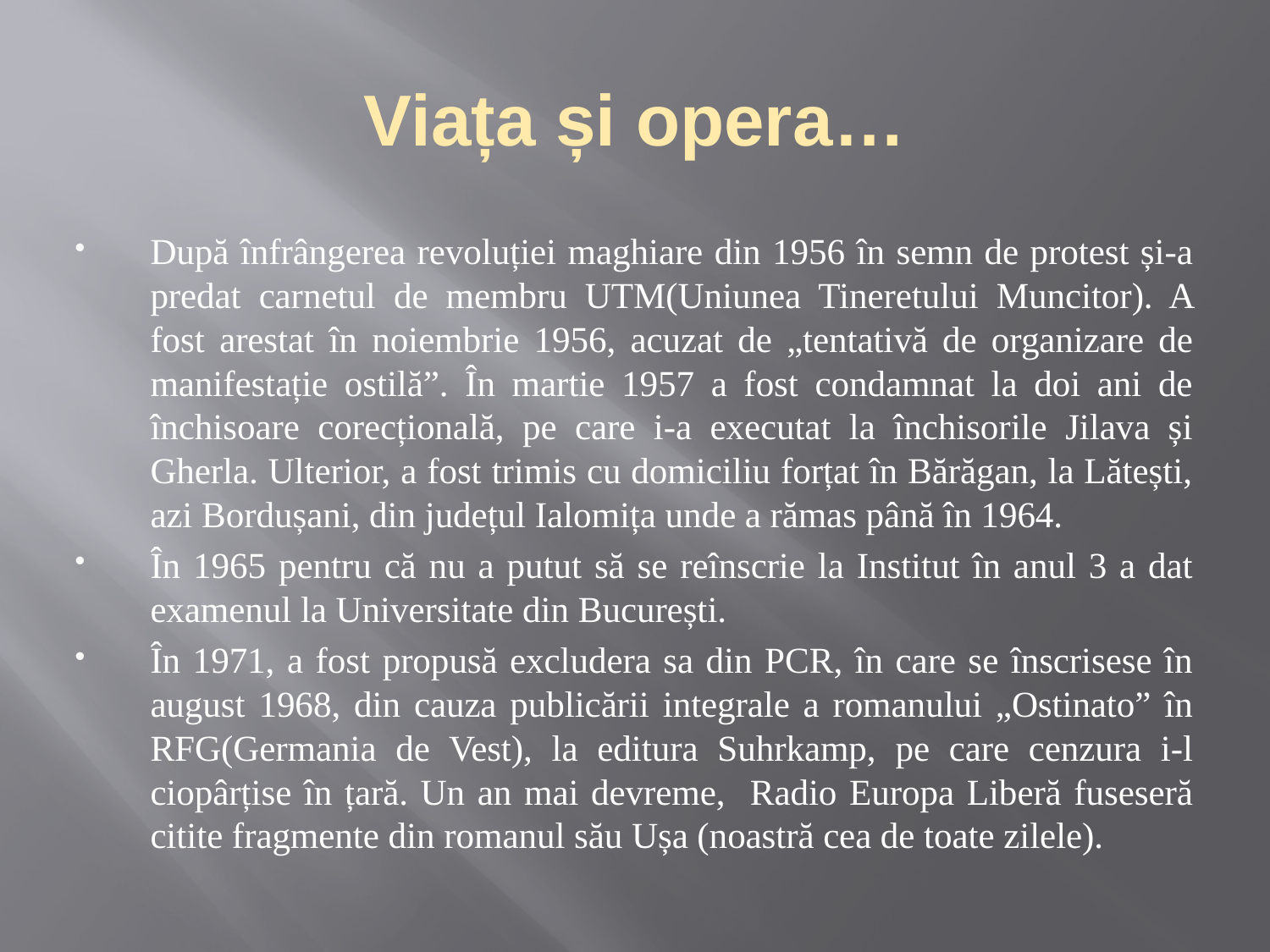

# Viața și opera…
După înfrângerea revoluției maghiare din 1956 în semn de protest și-a predat carnetul de membru UTM(Uniunea Tineretului Muncitor). A fost arestat în noiembrie 1956, acuzat de „tentativă de organizare de manifestație ostilă”. În martie 1957 a fost condamnat la doi ani de închisoare corecțională, pe care i-a executat la închisorile Jilava și Gherla. Ulterior, a fost trimis cu domiciliu forțat în Bărăgan, la Lătești, azi Bordușani, din județul Ialomița unde a rămas până în 1964.
În 1965 pentru că nu a putut să se reînscrie la Institut în anul 3 a dat examenul la Universitate din București.
În 1971, a fost propusă excludera sa din PCR, în care se înscrisese în august 1968, din cauza publicării integrale a romanului „Ostinato” în RFG(Germania de Vest), la editura Suhrkamp, pe care cenzura i-l ciopârțise în țară. Un an mai devreme,  Radio Europa Liberă fuseseră citite fragmente din romanul său Ușa (noastră cea de toate zilele).